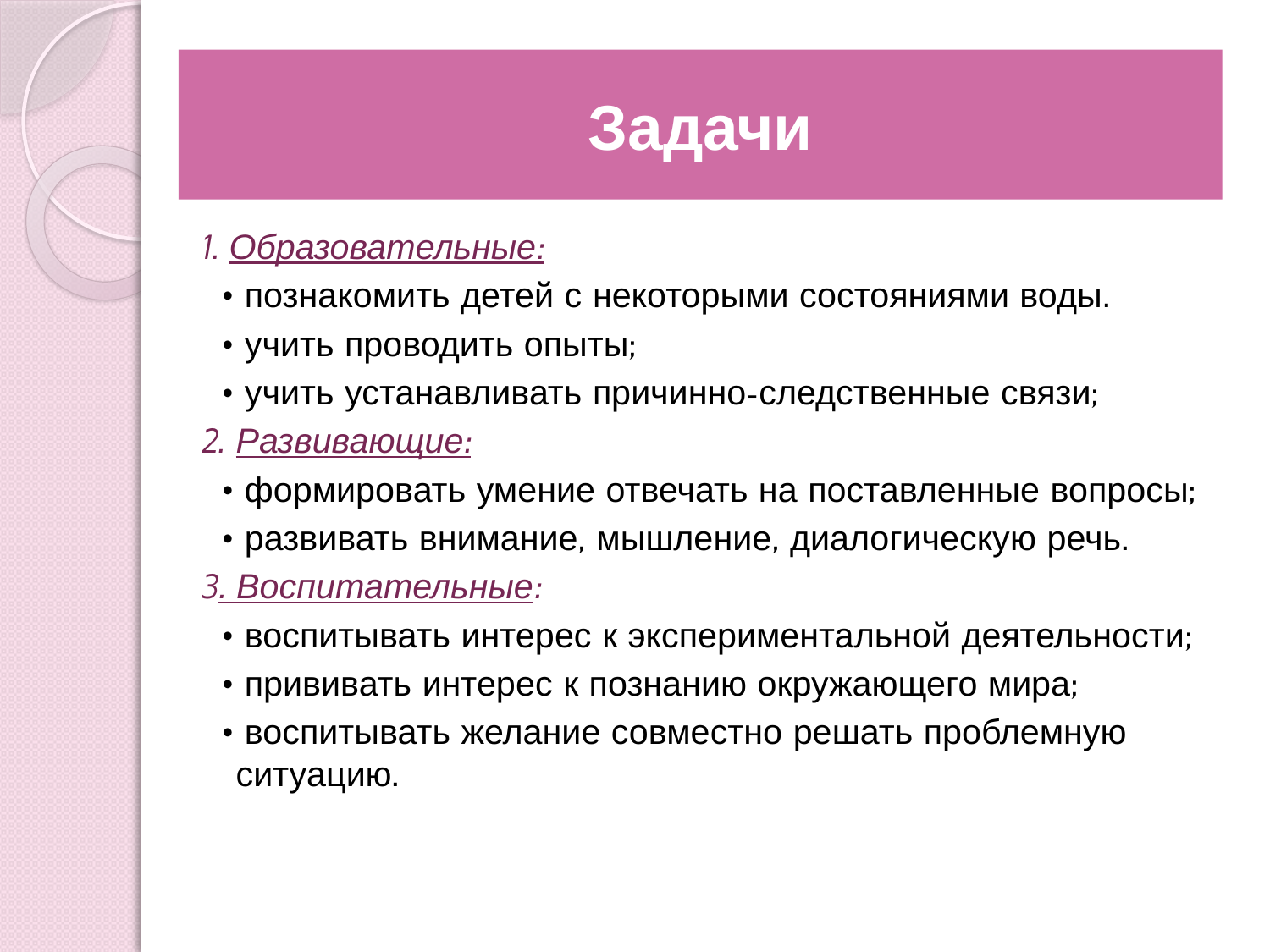

# Задачи
1. Образовательные:
  • познакомить детей с некоторыми состояниями воды.
  • учить проводить опыты;
  • учить устанавливать причинно-следственные связи;
2. Развивающие:
  • формировать умение отвечать на поставленные вопросы;
  • развивать внимание, мышление, диалогическую речь.
3. Воспитательные:
  • воспитывать интерес к экспериментальной деятельности;
  • прививать интерес к познанию окружающего мира;
  • воспитывать желание совместно решать проблемную ситуацию.